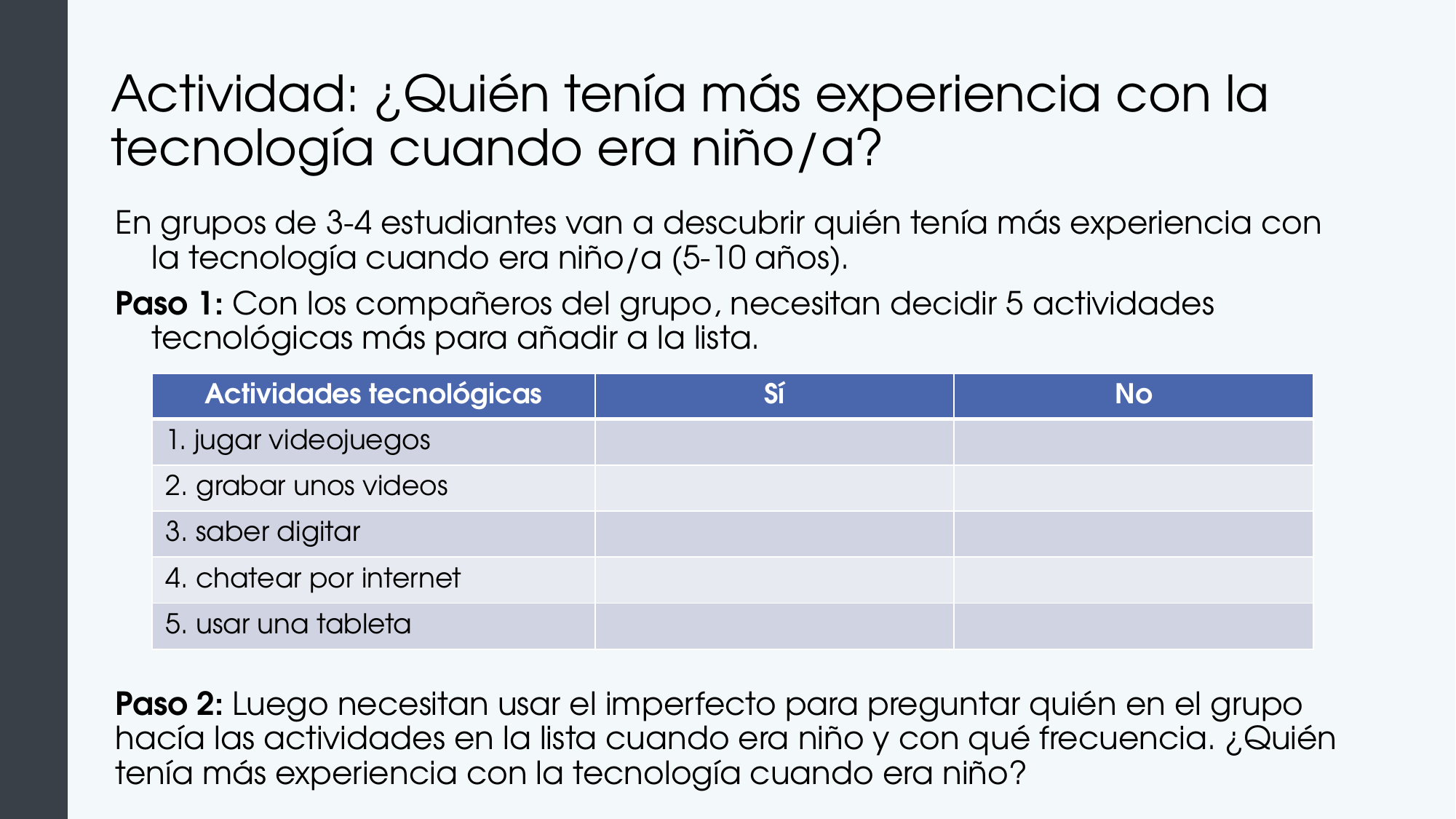

# Actividad: ¿Quién tenía más experiencia con la tecnología cuando era niño/a?
En grupos de 3-4 estudiantes van a descubrir quién tenía más experiencia con la tecnología cuando era niño/a (5-10 años).
Paso 1: Con los compañeros del grupo, necesitan decidir 5 actividades tecnológicas más para añadir a la lista.

Paso 2: Luego necesitan usar el imperfecto para preguntar quién en el grupo hacía las actividades en la lista cuando era niño y con qué frecuencia. ¿Quién tenía más experiencia con la tecnología cuando era niño?
| Actividades tecnológicas | Sí | No |
| --- | --- | --- |
| 1. jugar videojuegos |  |  |
| 2. grabar unos videos |  |  |
| 3. saber digitar |  |  |
| 4. chatear por internet |  |  |
| 5. usar una tableta |  |  |